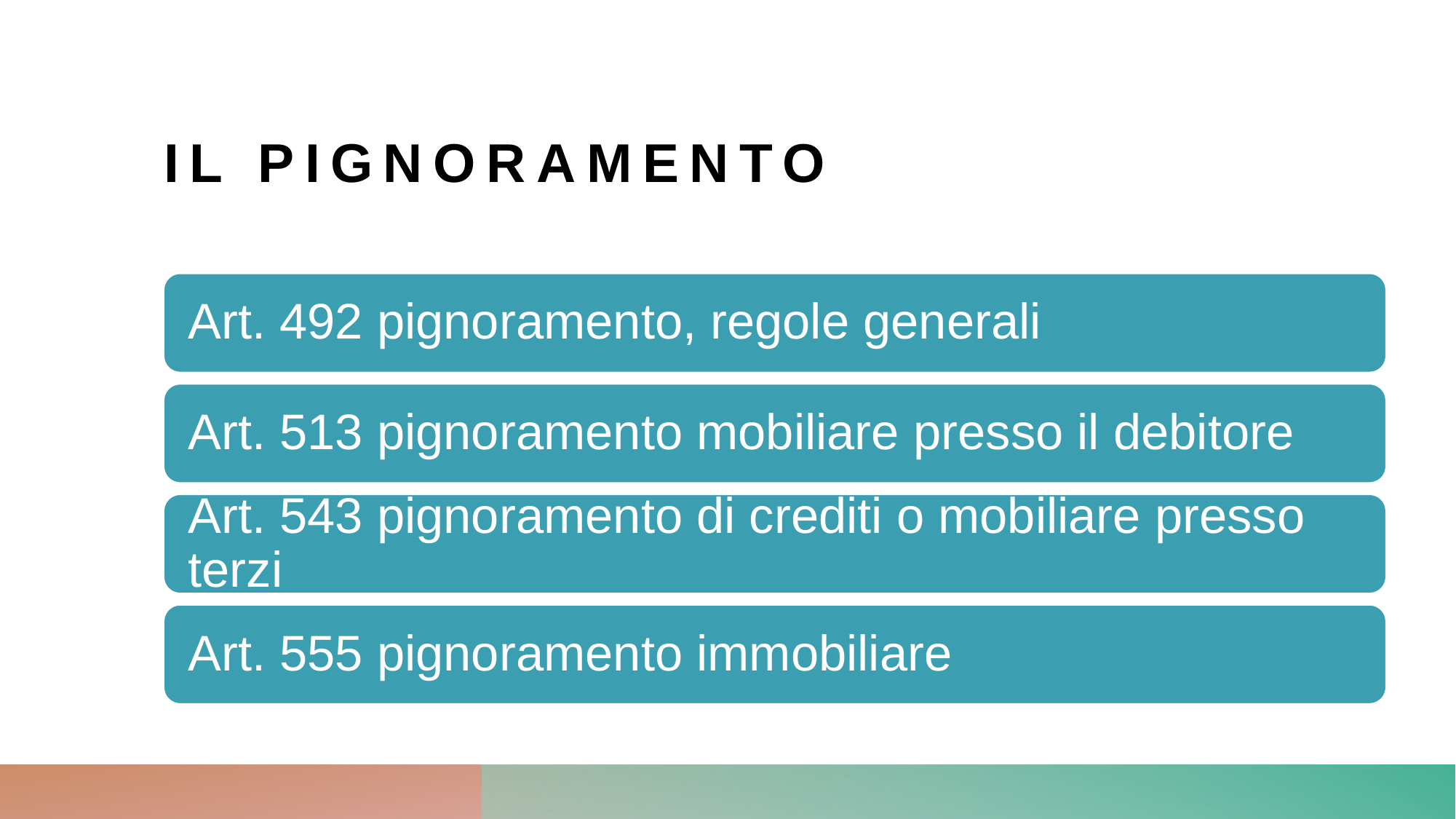

# Il PIGNORAMENTO
Art. 492 pignoramento, regole generali
Art. 513 pignoramento mobiliare presso il debitore
Art. 543 pignoramento di crediti o mobiliare presso terzi
Art. 555 pignoramento immobiliare